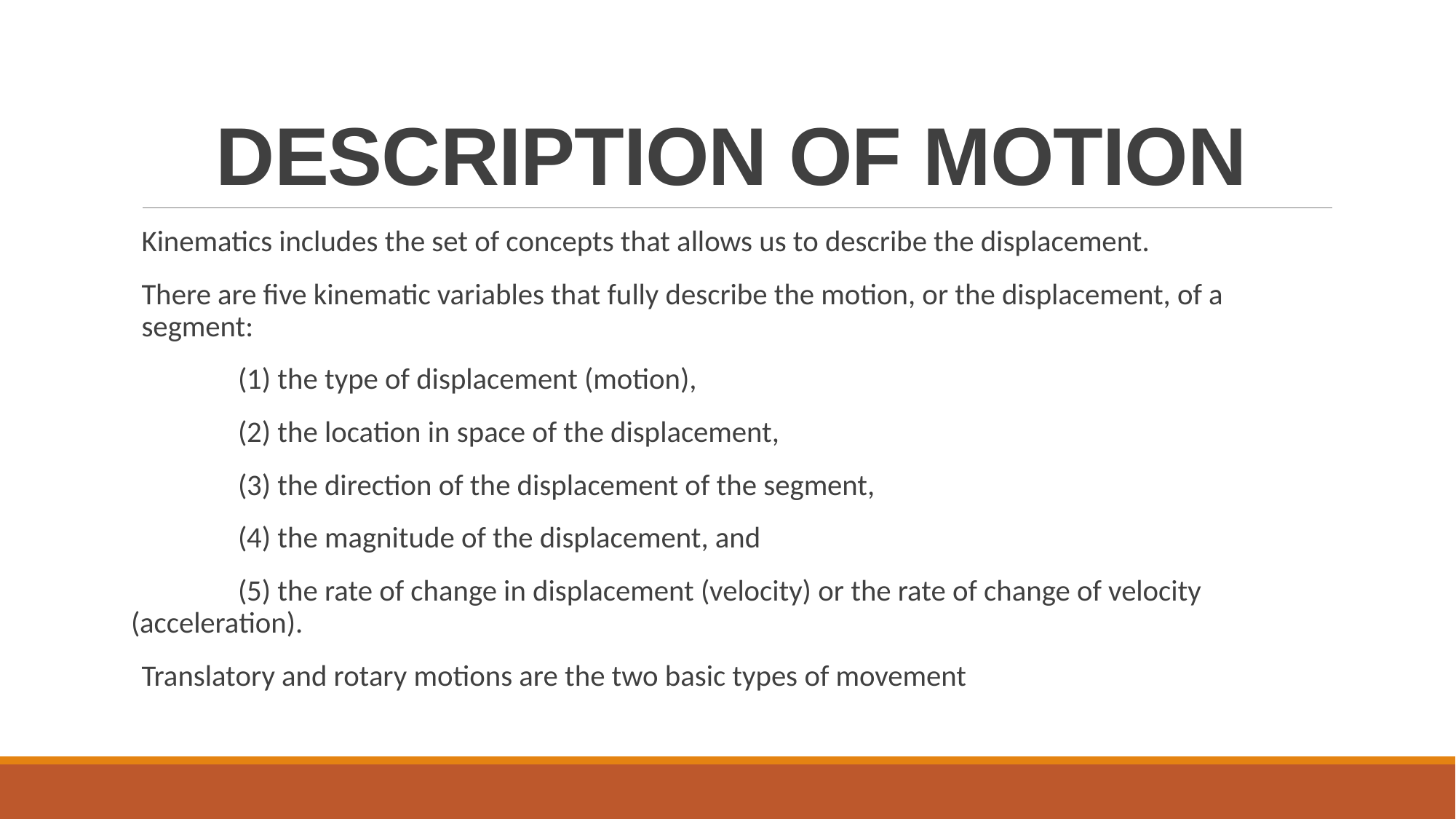

# DESCRIPTION OF MOTION
Kinematics includes the set of concepts that allows us to describe the displacement.
There are five kinematic variables that fully describe the motion, or the displacement, of a segment:
	(1) the type of displacement (motion),
	(2) the location in space of the displacement,
	(3) the direction of the displacement of the segment,
	(4) the magnitude of the displacement, and
	(5) the rate of change in displacement (velocity) or the rate of change of velocity 	(acceleration).
Translatory and rotary motions are the two basic types of movement